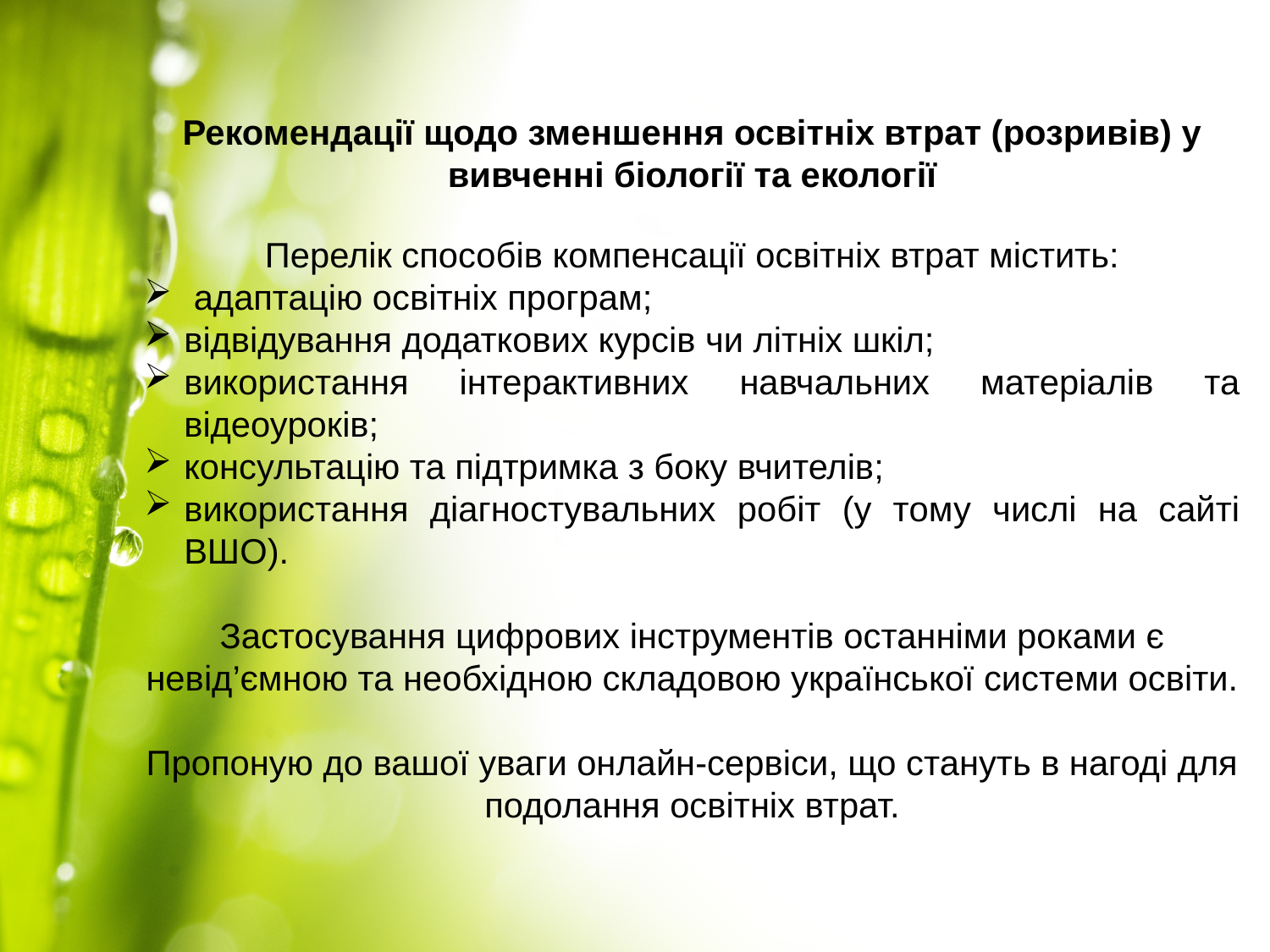

Рекомендації щодо зменшення освітніх втрат (розривів) у вивченні біології та екології

Перелік способів компенсації освітніх втрат містить:
 адаптацію освітніх програм;
відвідування додаткових курсів чи літніх шкіл;
використання інтерактивних навчальних матеріалів та відеоуроків;
консультацію та підтримка з боку вчителів;
використання діагностувальних робіт (у тому числі на сайті ВШО).

Застосування цифрових інструментів останніми роками є
невід’ємною та необхідною складовою української системи освіти.

Пропоную до вашої уваги онлайн-сервіси, що стануть в нагоді для подолання освітніх втрат.